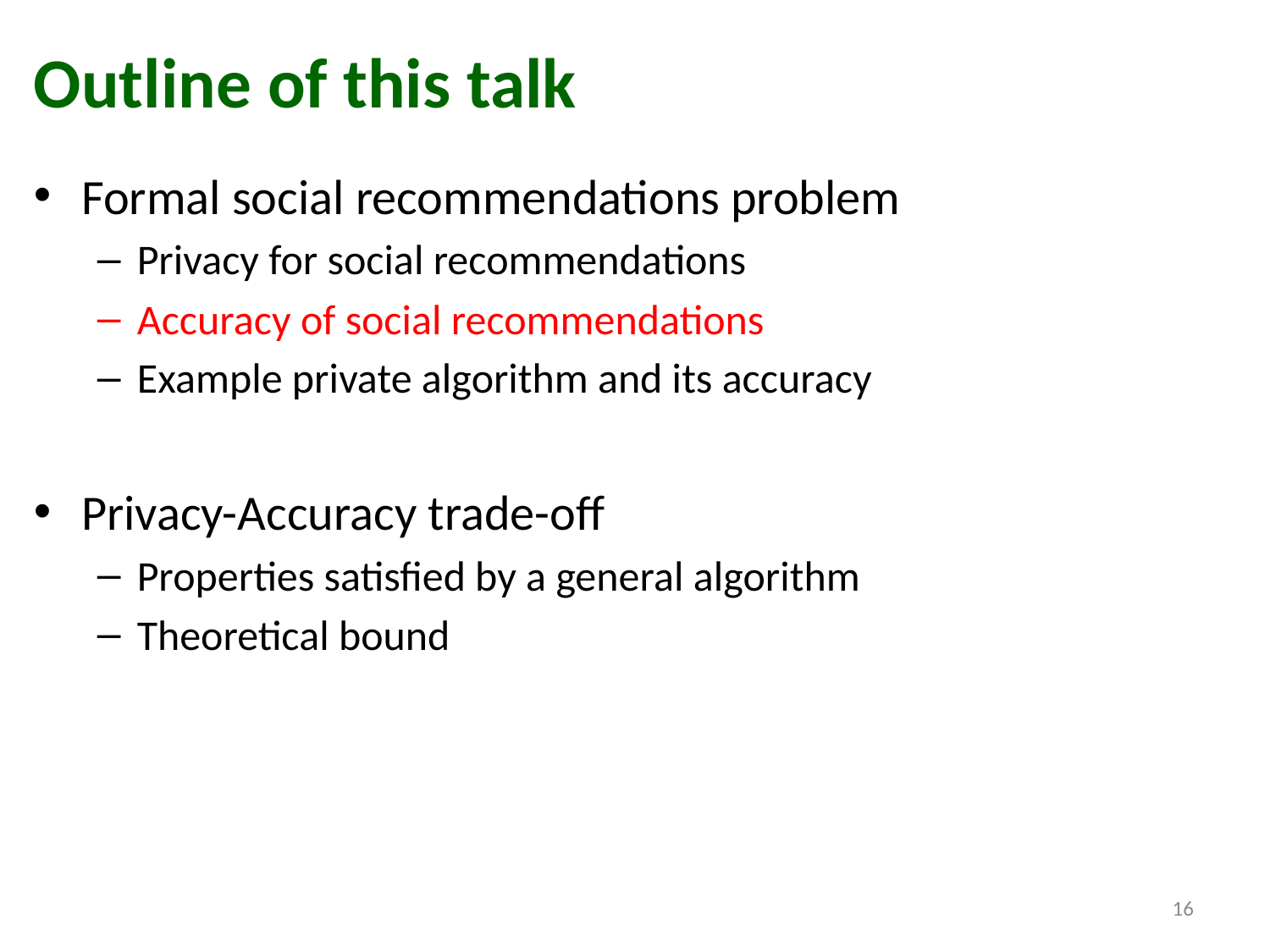

# Outline of this talk
Formal social recommendations problem
Privacy for social recommendations
Accuracy of social recommendations
Example private algorithm and its accuracy

Privacy-Accuracy trade-off
Properties satisfied by a general algorithm
Theoretical bound

16